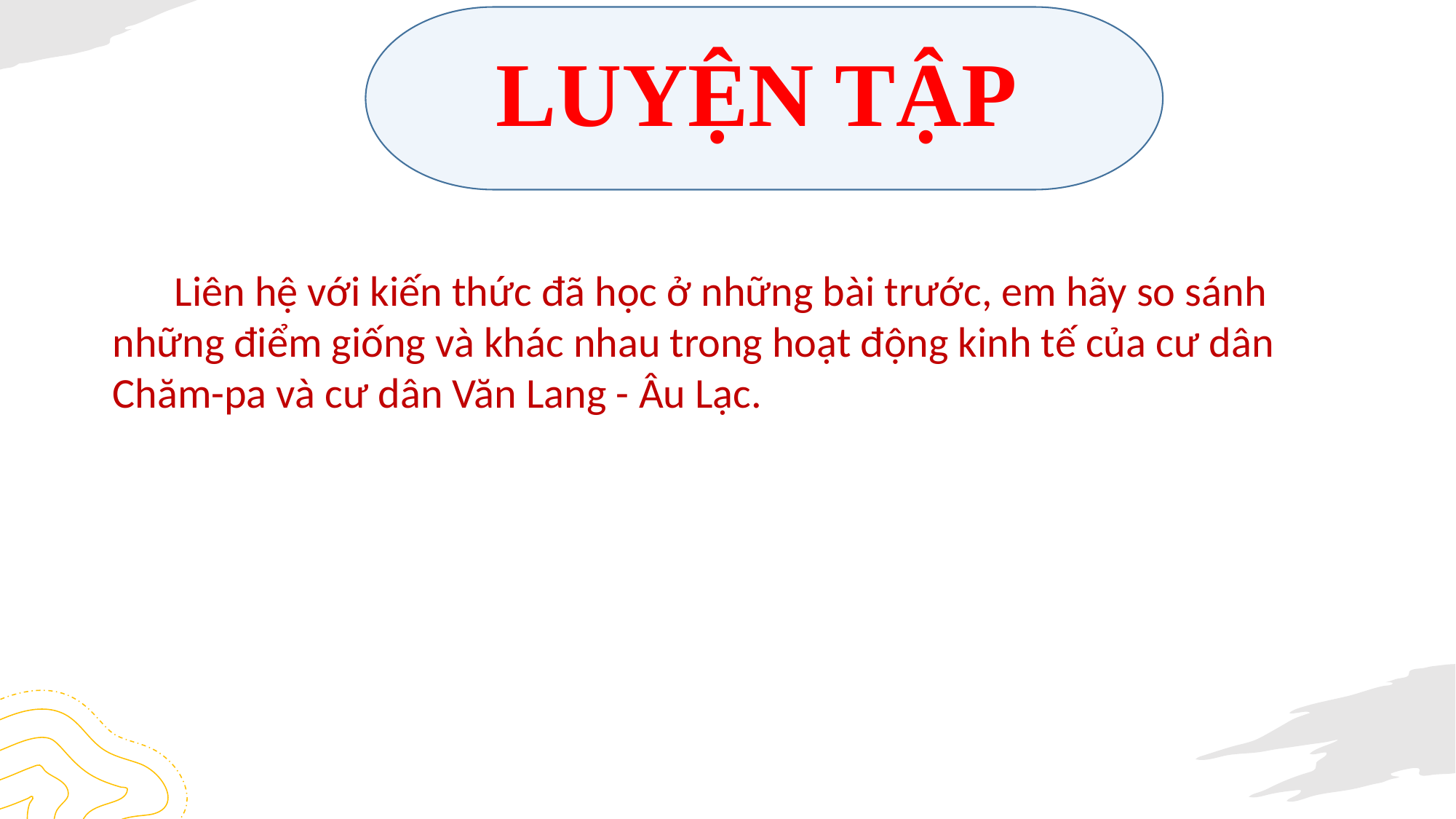

LUYỆN TẬP
Liên hệ với kiến thức đã học ở những bài trước, em hãy so sánh những điểm giống và khác nhau trong hoạt động kinh tế của cư dân Chăm-pa và cư dân Văn Lang - Âu Lạc.